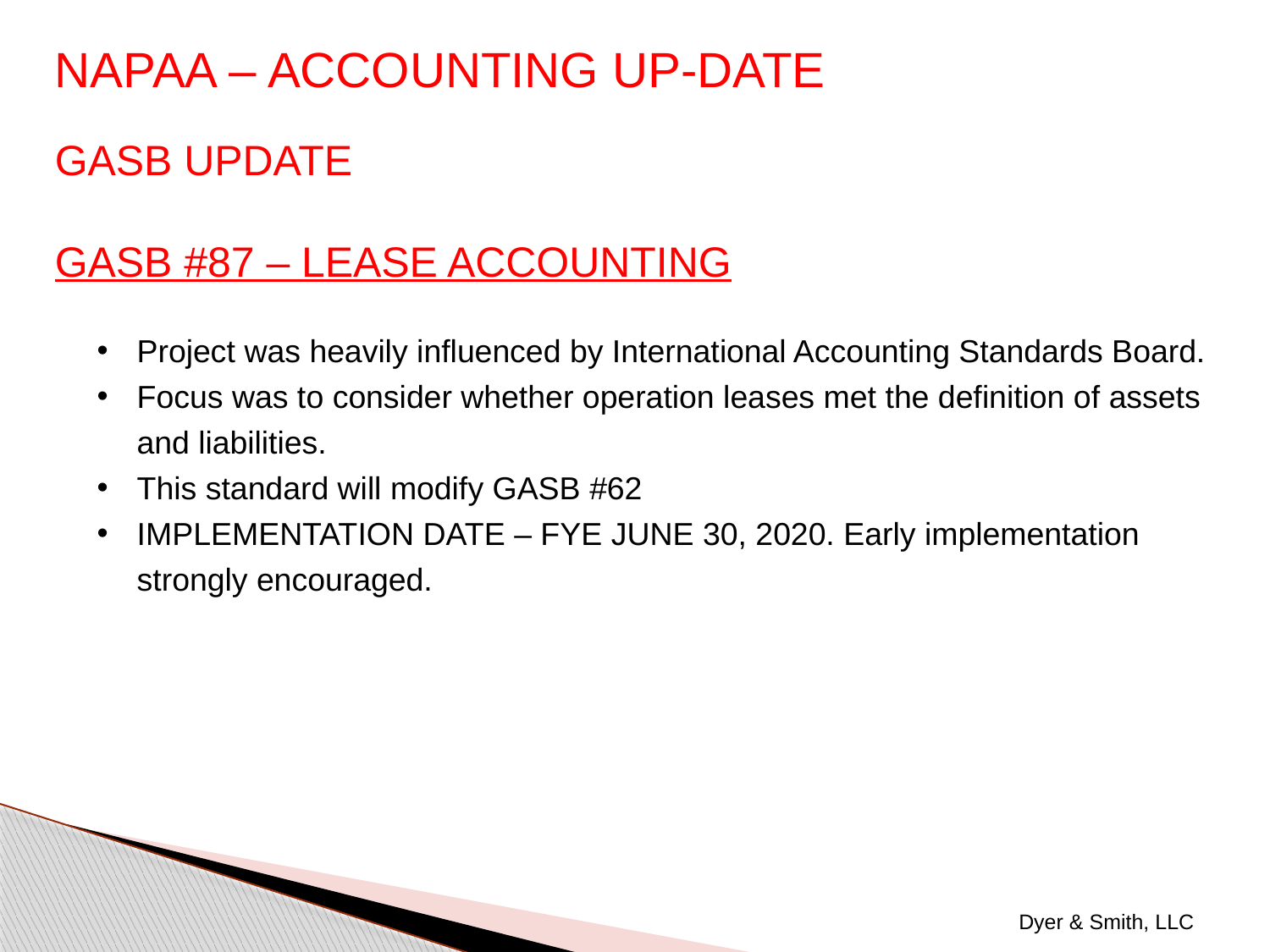

NAPAA – ACCOUNTING UP-DATE
GASB UPDATE

GASB #87 – LEASE ACCOUNTING
Project was heavily influenced by International Accounting Standards Board.
Focus was to consider whether operation leases met the definition of assets and liabilities.
This standard will modify GASB #62
IMPLEMENTATION DATE – FYE JUNE 30, 2020. Early implementation strongly encouraged.
Dyer & Smith, LLC